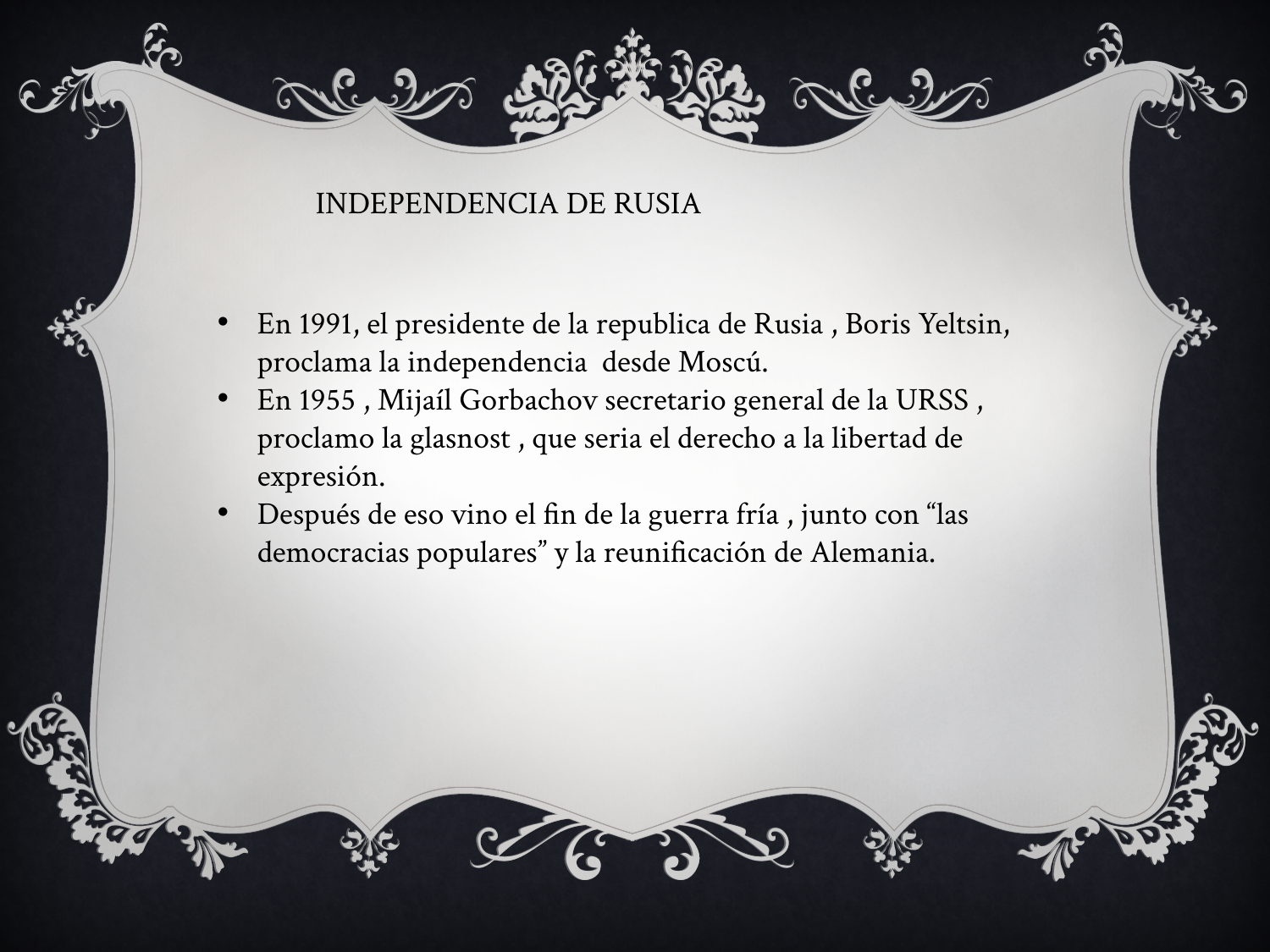

INDEPENDENCIA DE RUSIA
En 1991, el presidente de la republica de Rusia , Boris Yeltsin, proclama la independencia  desde Moscú.
En 1955 , Mijaíl Gorbachov secretario general de la URSS , proclamo la glasnost , que seria el derecho a la libertad de expresión.
Después de eso vino el fin de la guerra fría , junto con “las democracias populares” y la reunificación de Alemania.